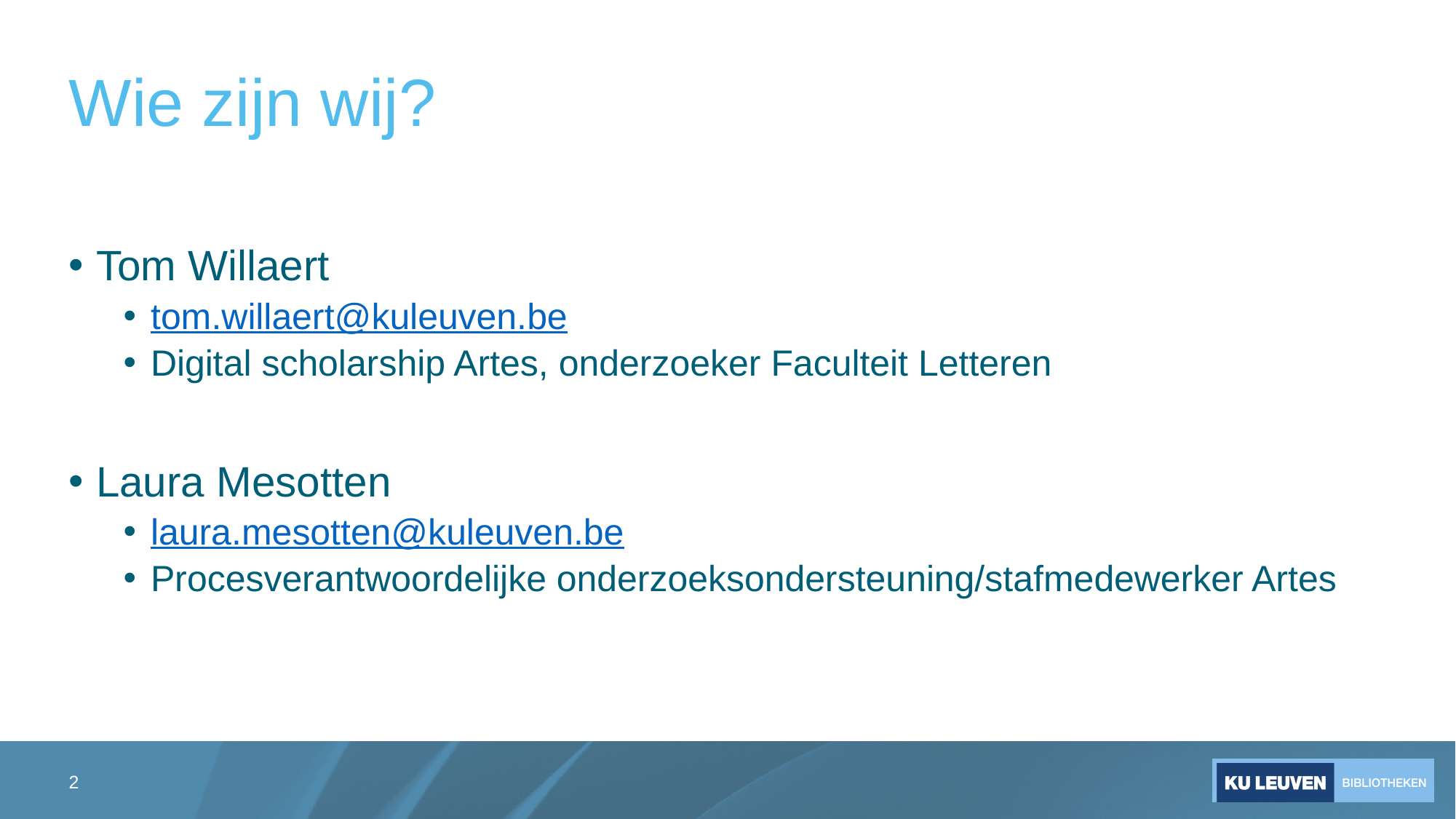

# Wie zijn wij?
Tom Willaert
tom.willaert@kuleuven.be
Digital scholarship Artes, onderzoeker Faculteit Letteren

Laura Mesotten
laura.mesotten@kuleuven.be
Procesverantwoordelijke onderzoeksondersteuning/stafmedewerker Artes

2